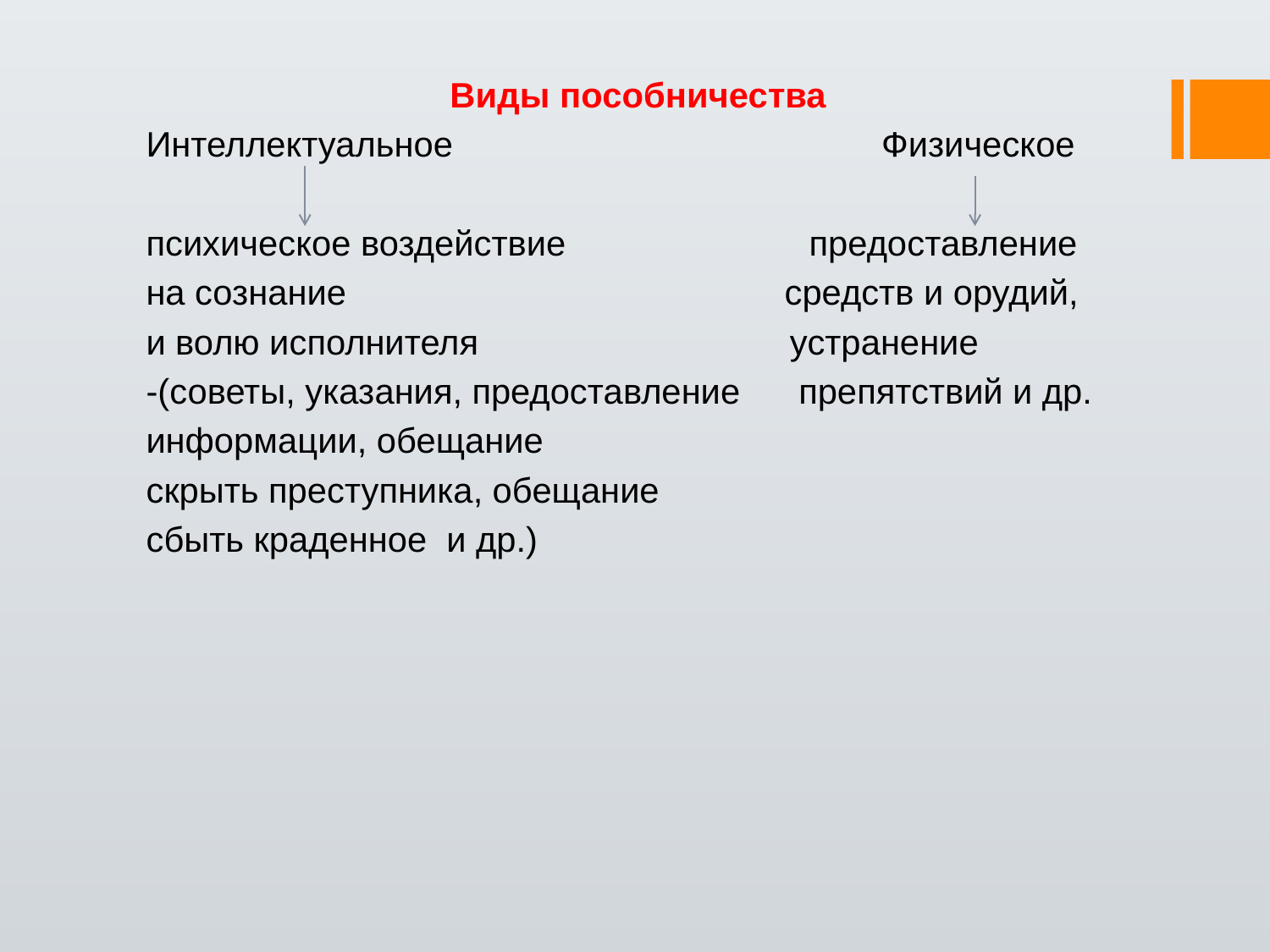

Виды пособничества
Интеллектуальное                                            Физическое

психическое воздействие                         предоставление
на сознание                                             средств и орудий,
и волю исполнителя                                устранение
-(советы, указания, предоставление      препятствий и др.
информации, обещание
скрыть преступника, обещание
сбыть краденное  и др.)